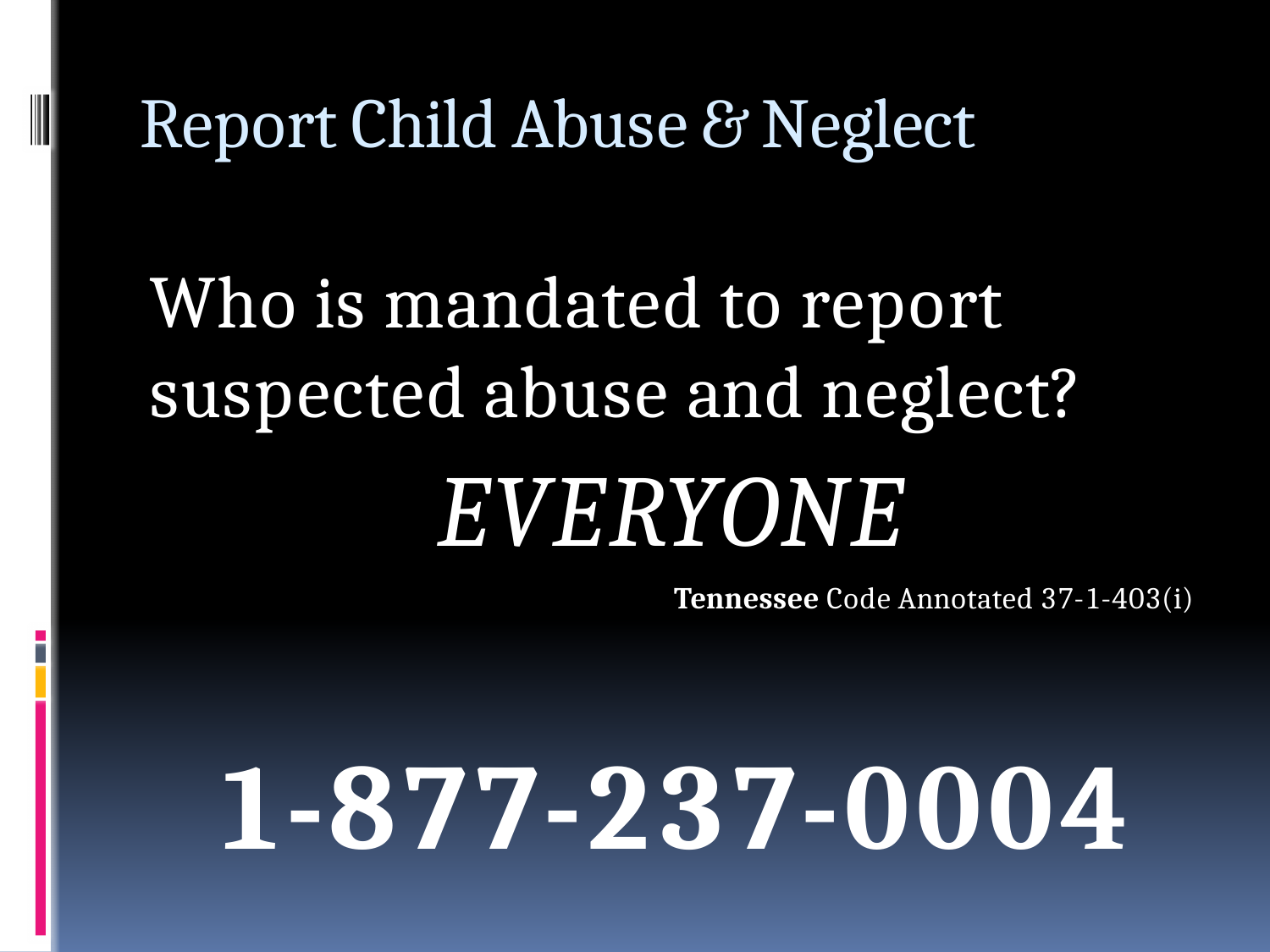

# Report Child Abuse & Neglect
Who is mandated to report suspected abuse and neglect?
EVERYONE
Tennessee Code Annotated 37-1-403(i)

1-877-237-0004